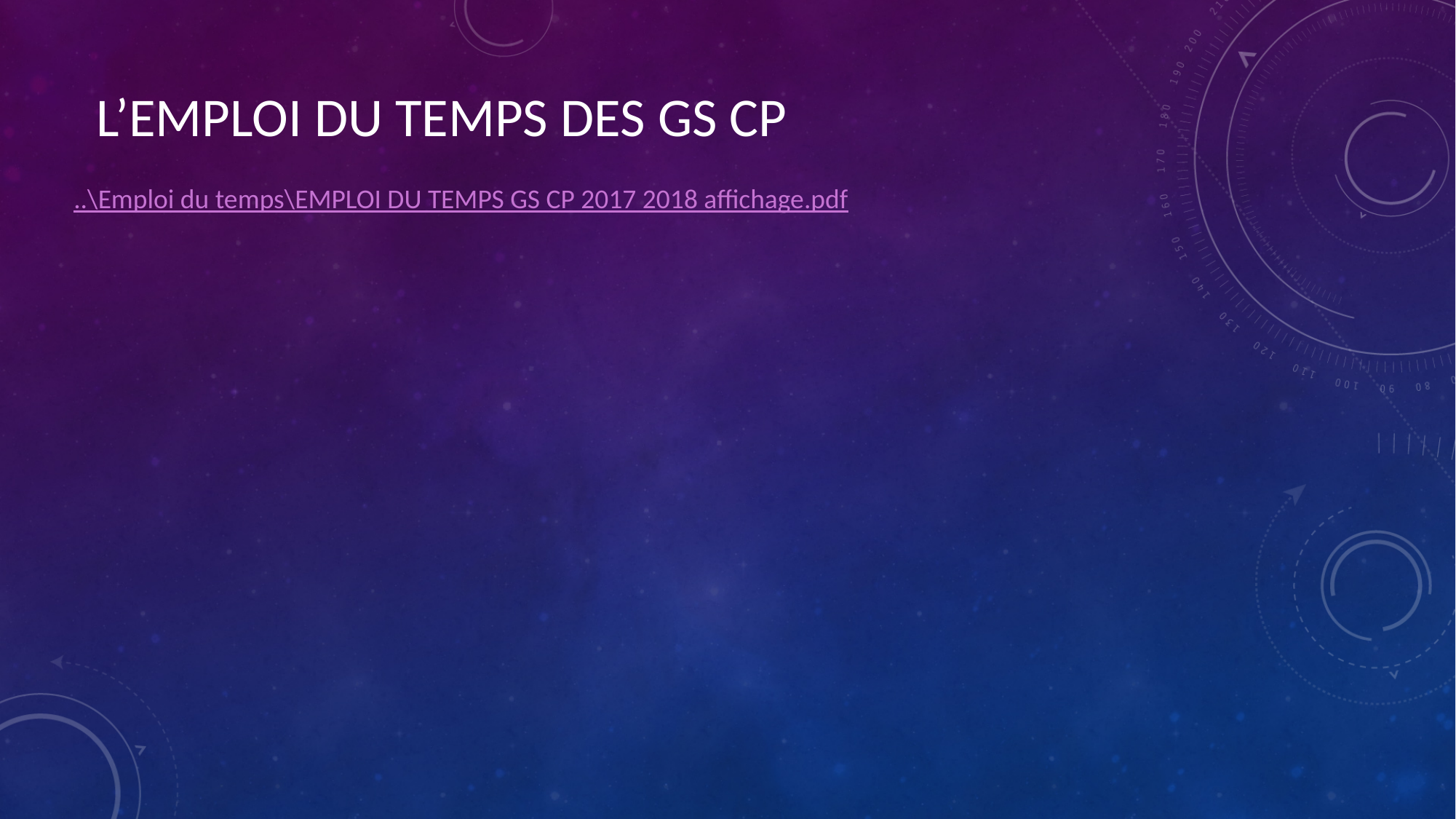

# L’emploi du temps des GS CP
..\Emploi du temps\EMPLOI DU TEMPS GS CP 2017 2018 affichage.pdf